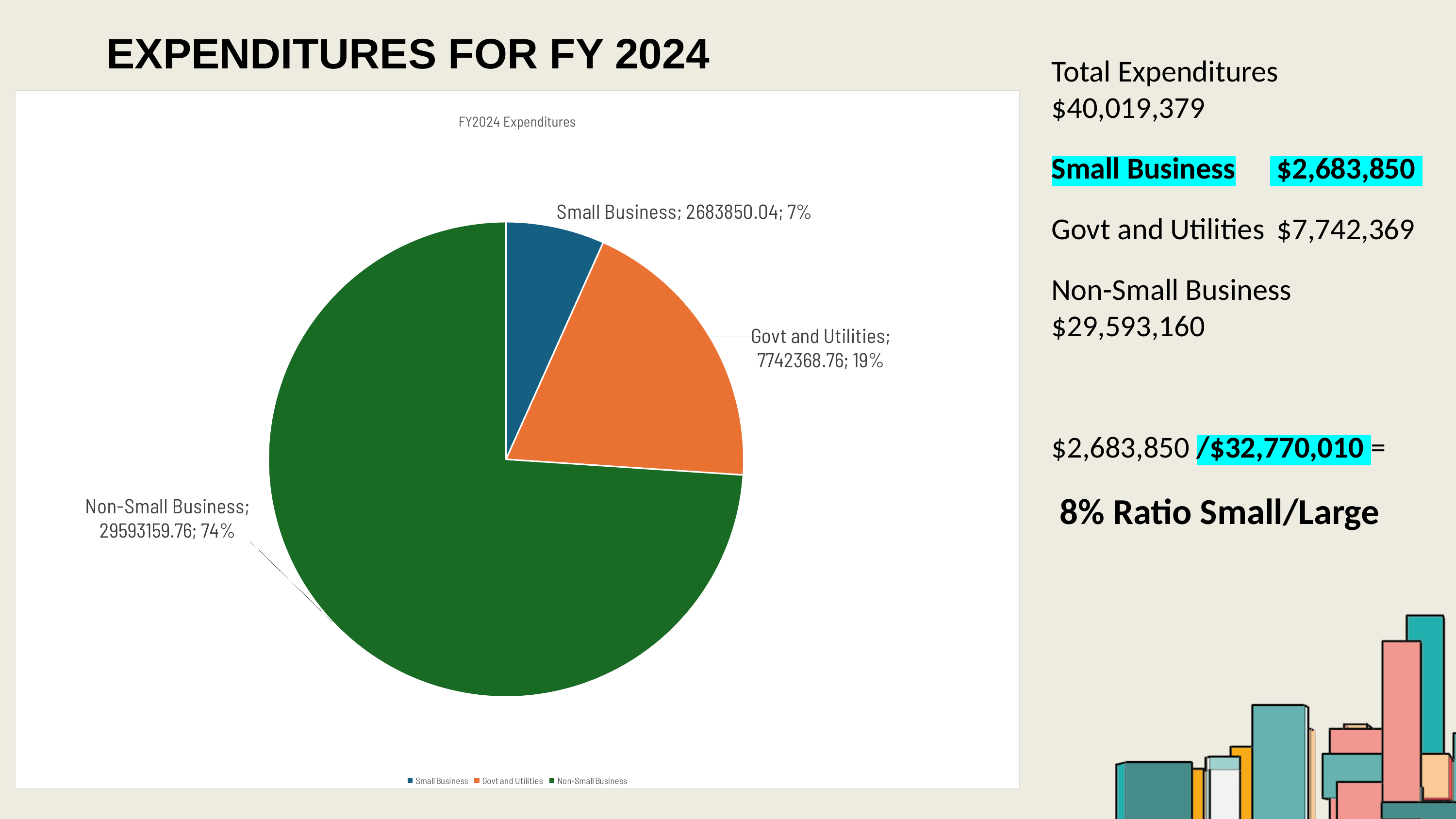

# Expenditures for fy 2024
Total Expenditures 	 $40,019,379
Small Business	 $2,683,850
Govt and Utilities	 $7,742,369
Non-Small Business	 $29,593,160

$2,683,850 /$32,770,010 =
 8% Ratio Small/Large

### Chart: FY2024 Expenditures

| Category |  |
|---|---|
| Small Business | 2683850.04 |
| Govt and Utilities | 7742368.760000001 |
| Non-Small Business | 29593159.759999994 |
5